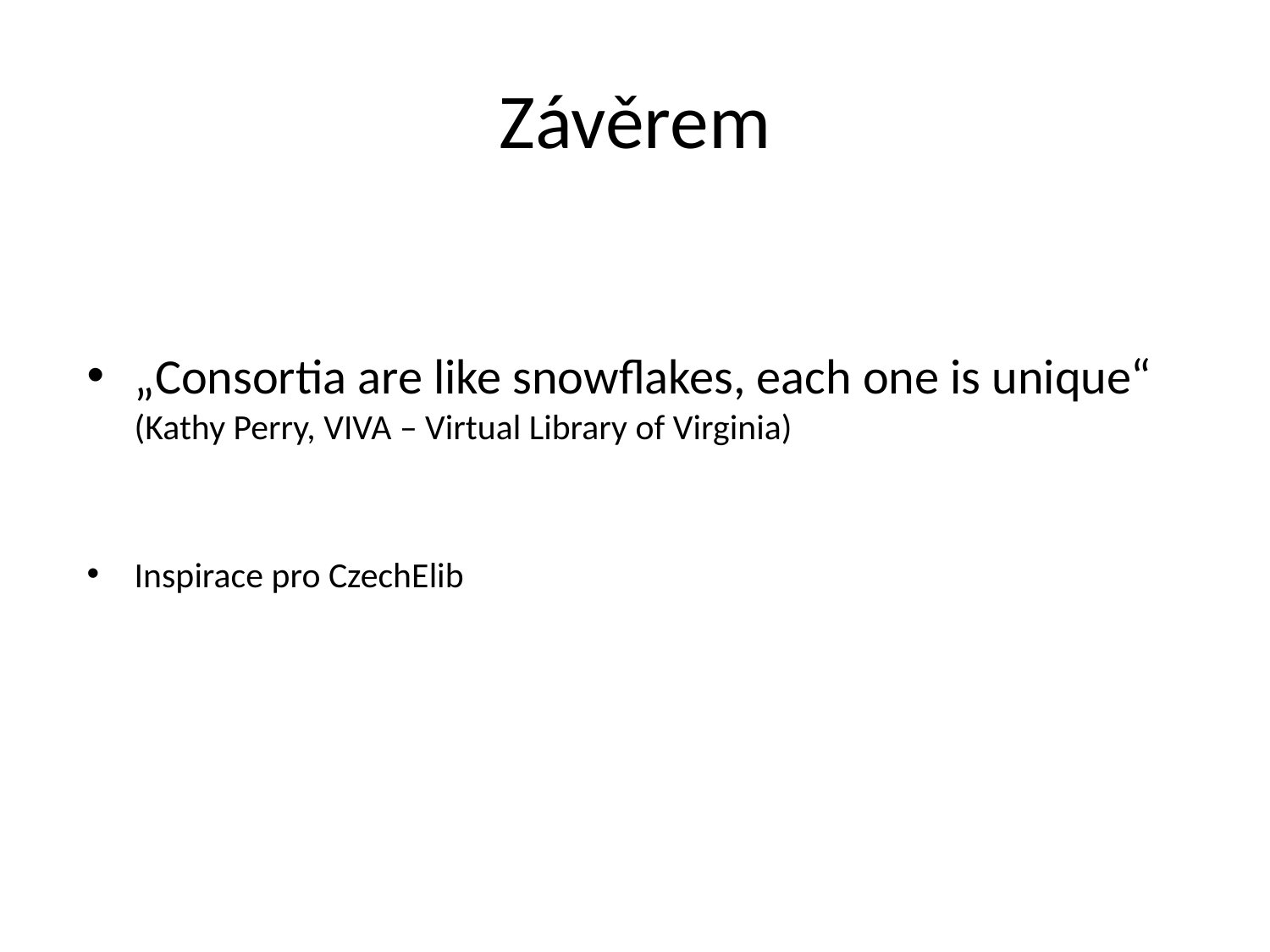

# Závěrem
„Consortia are like snowflakes, each one is unique“ (Kathy Perry, VIVA – Virtual Library of Virginia)

Inspirace pro CzechElib